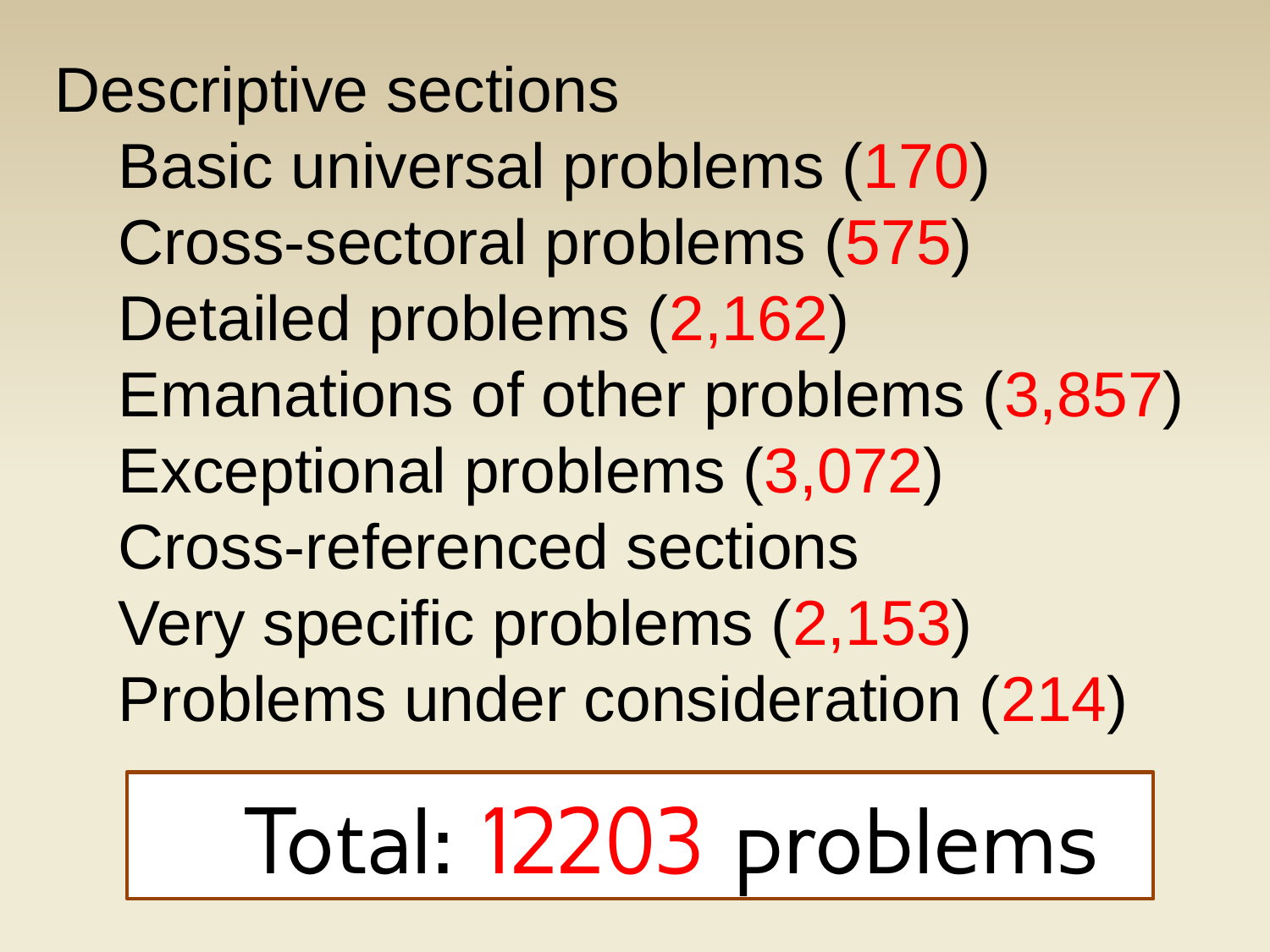

Descriptive sections
Basic universal problems (170)
Cross-sectoral problems (575)
Detailed problems (2,162)
Emanations of other problems (3,857)
Exceptional problems (3,072)
Cross-referenced sections
Very specific problems (2,153)
Problems under consideration (214)
Total: 12203 problems